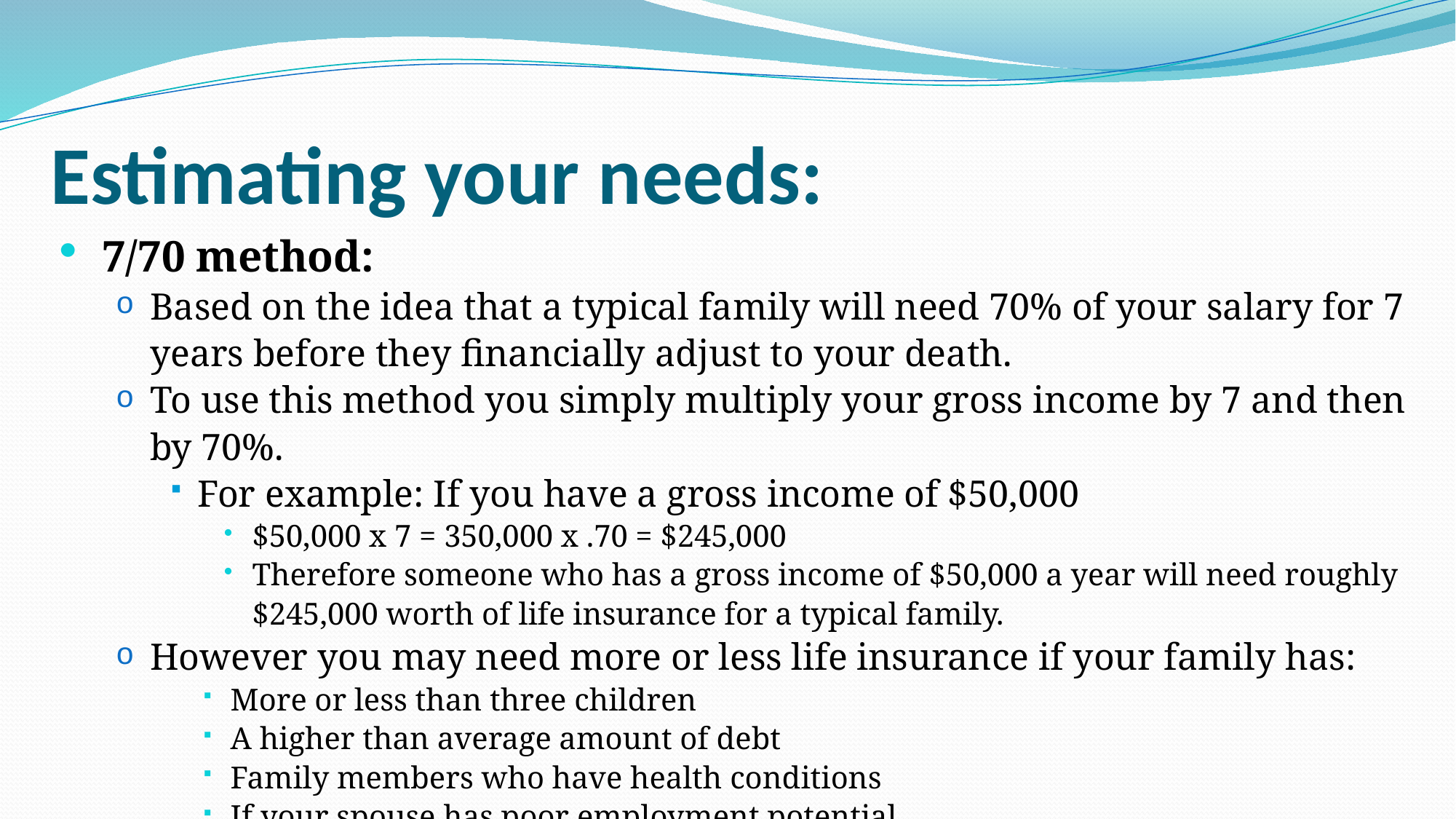

# Estimating your needs:
7/70 method:
Based on the idea that a typical family will need 70% of your salary for 7 years before they financially adjust to your death.
To use this method you simply multiply your gross income by 7 and then by 70%.
For example: If you have a gross income of $50,000
$50,000 x 7 = 350,000 x .70 = $245,000
Therefore someone who has a gross income of $50,000 a year will need roughly $245,000 worth of life insurance for a typical family.
However you may need more or less life insurance if your family has:
More or less than three children
A higher than average amount of debt
Family members who have health conditions
If your spouse has poor employment potential